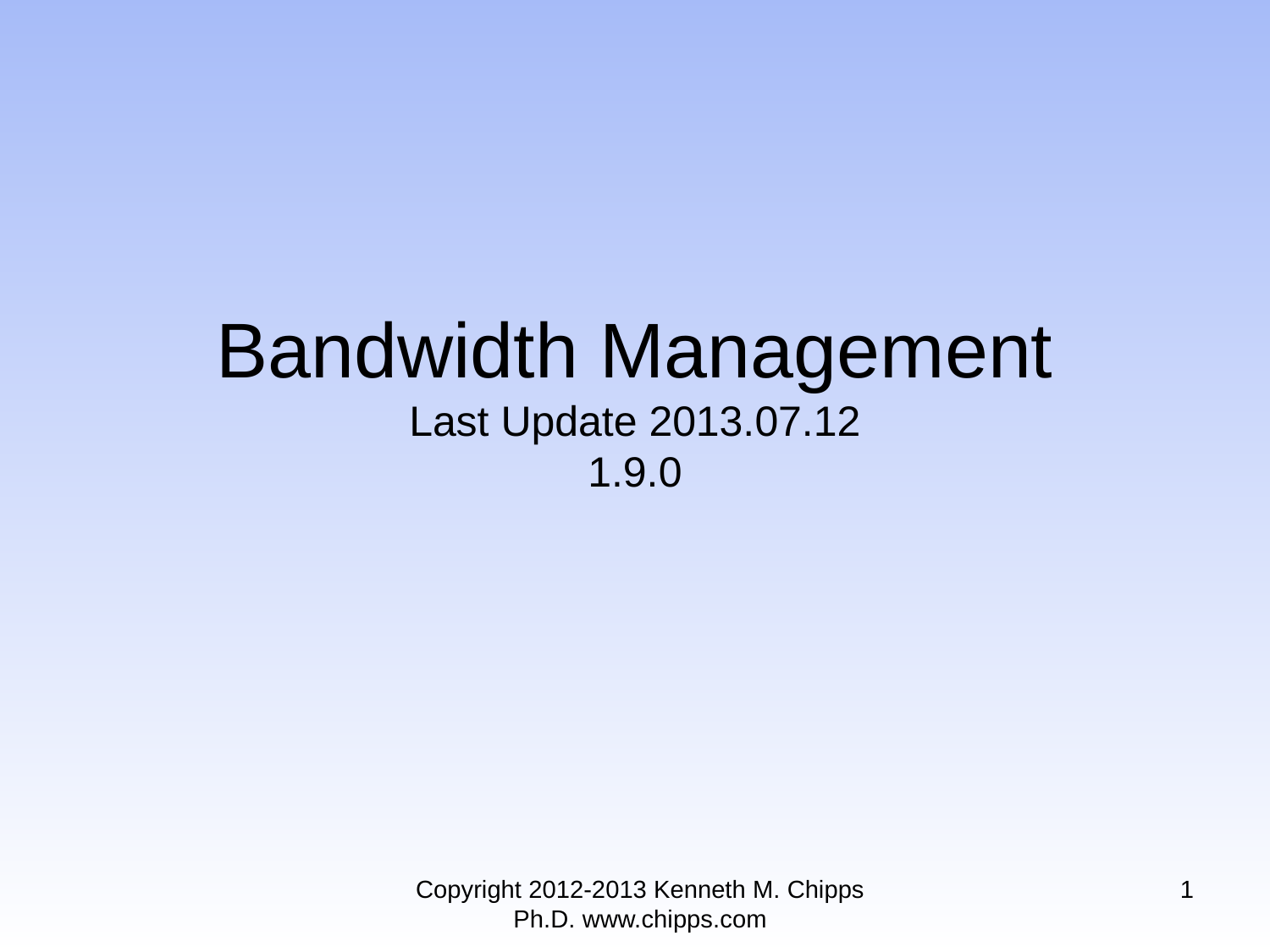

# Bandwidth Management Last Update 2013.07.12 1.9.0

Copyright 2012-2013 Kenneth M. Chipps Ph.D. www.chipps.com
1